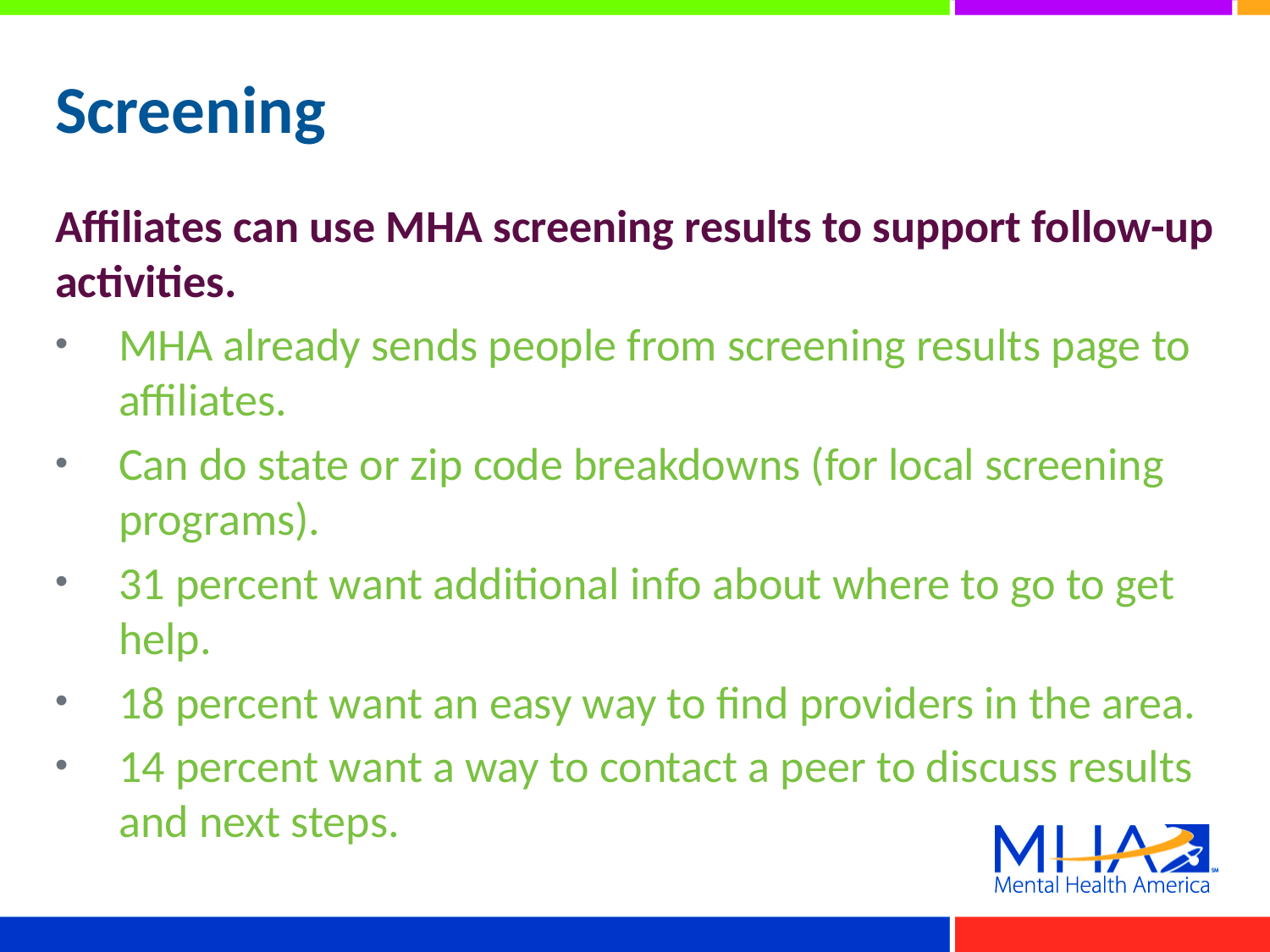

# Screening
Affiliates can use MHA screening results to support follow-up activities.
MHA already sends people from screening results page to affiliates.
Can do state or zip code breakdowns (for local screening programs).
31 percent want additional info about where to go to get help.
18 percent want an easy way to find providers in the area.
14 percent want a way to contact a peer to discuss results and next steps.